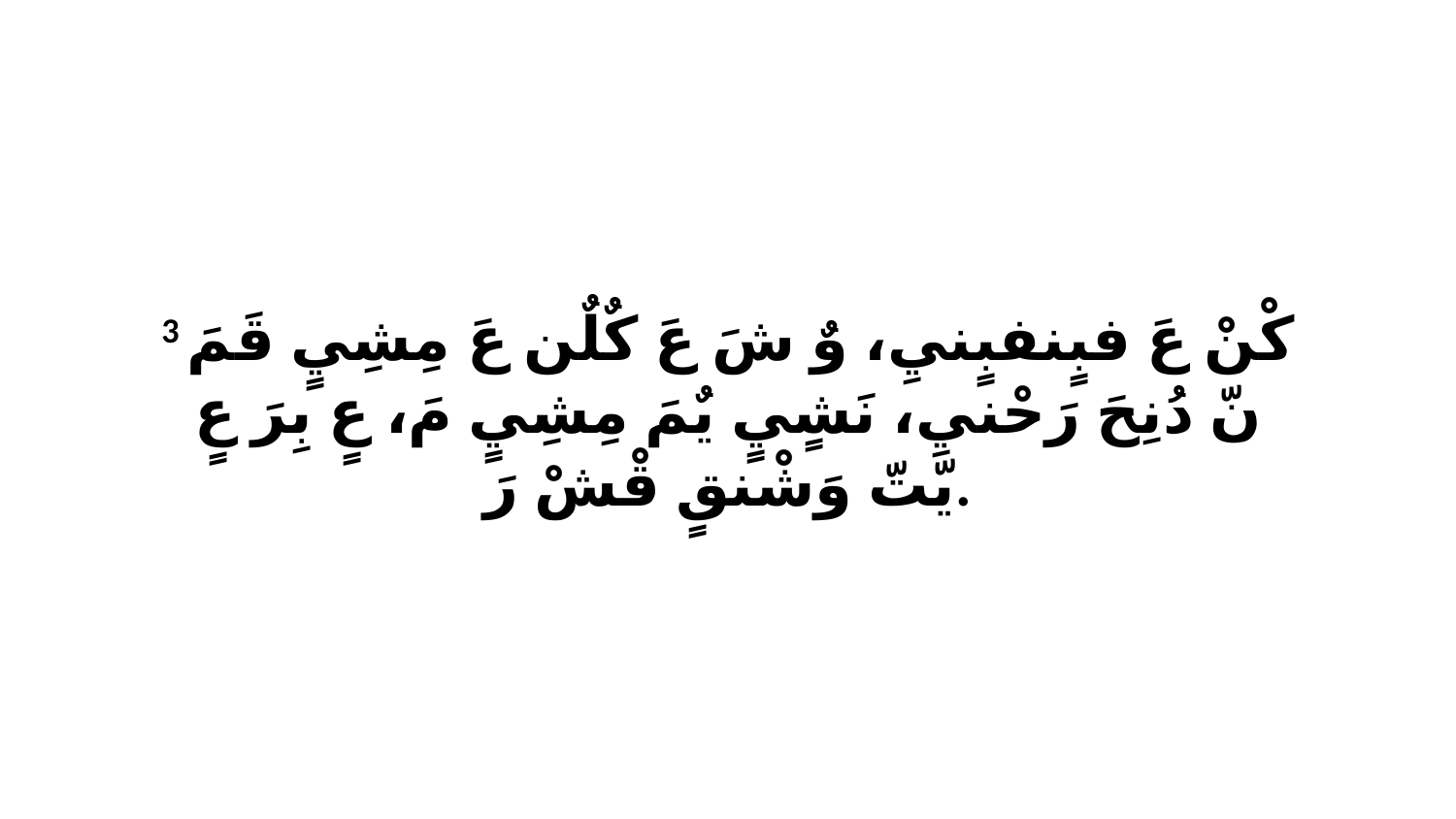

3 كْنْ عَ فبٍنفبٍنيِ، وٌ شَ عَ كٌلٌن عَ مِشِيٍ قَمَ نّ دُنِحَ رَحْنيِ، نَشٍيٍ يٌمَ مِشِيٍ مَ، عٍ بِرَ عٍ يّتّ وَشْنقٍ قْشْ رَ.